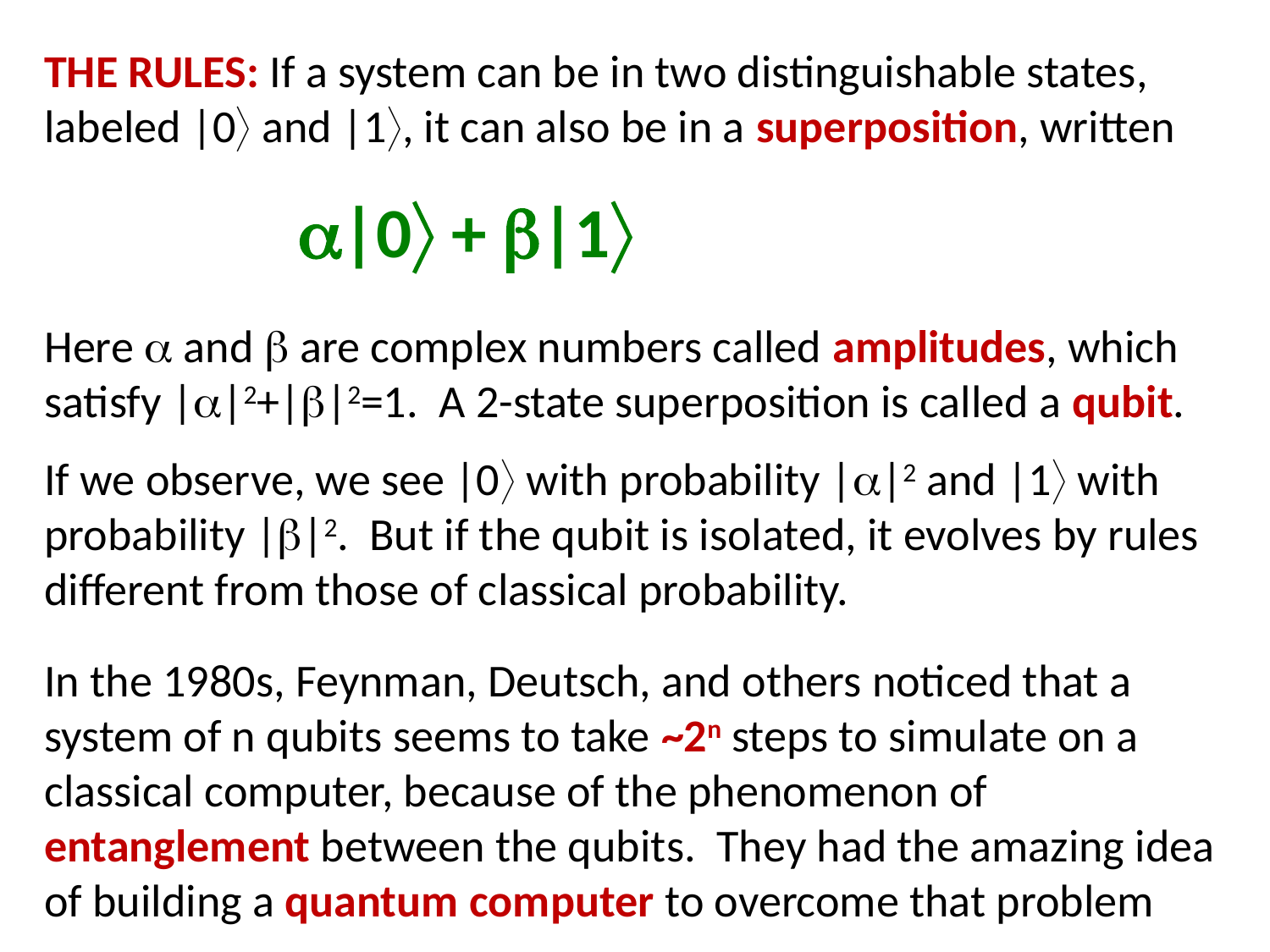

THE RULES: If a system can be in two distinguishable states, labeled |0〉 and |1〉, it can also be in a superposition, written
		α|0〉 + β|1〉
Here α and β are complex numbers called amplitudes, which satisfy |α|2+|β|2=1.  A 2-state superposition is called a qubit.
If we observe, we see |0〉 with probability |α|2 and |1〉 with probability |β|2.  But if the qubit is isolated, it evolves by rules different from those of classical probability.
In the 1980s, Feynman, Deutsch, and others noticed that a system of n qubits seems to take ~2n steps to simulate on a classical computer, because of the phenomenon of entanglement between the qubits.  They had the amazing idea of building a quantum computer to overcome that problem